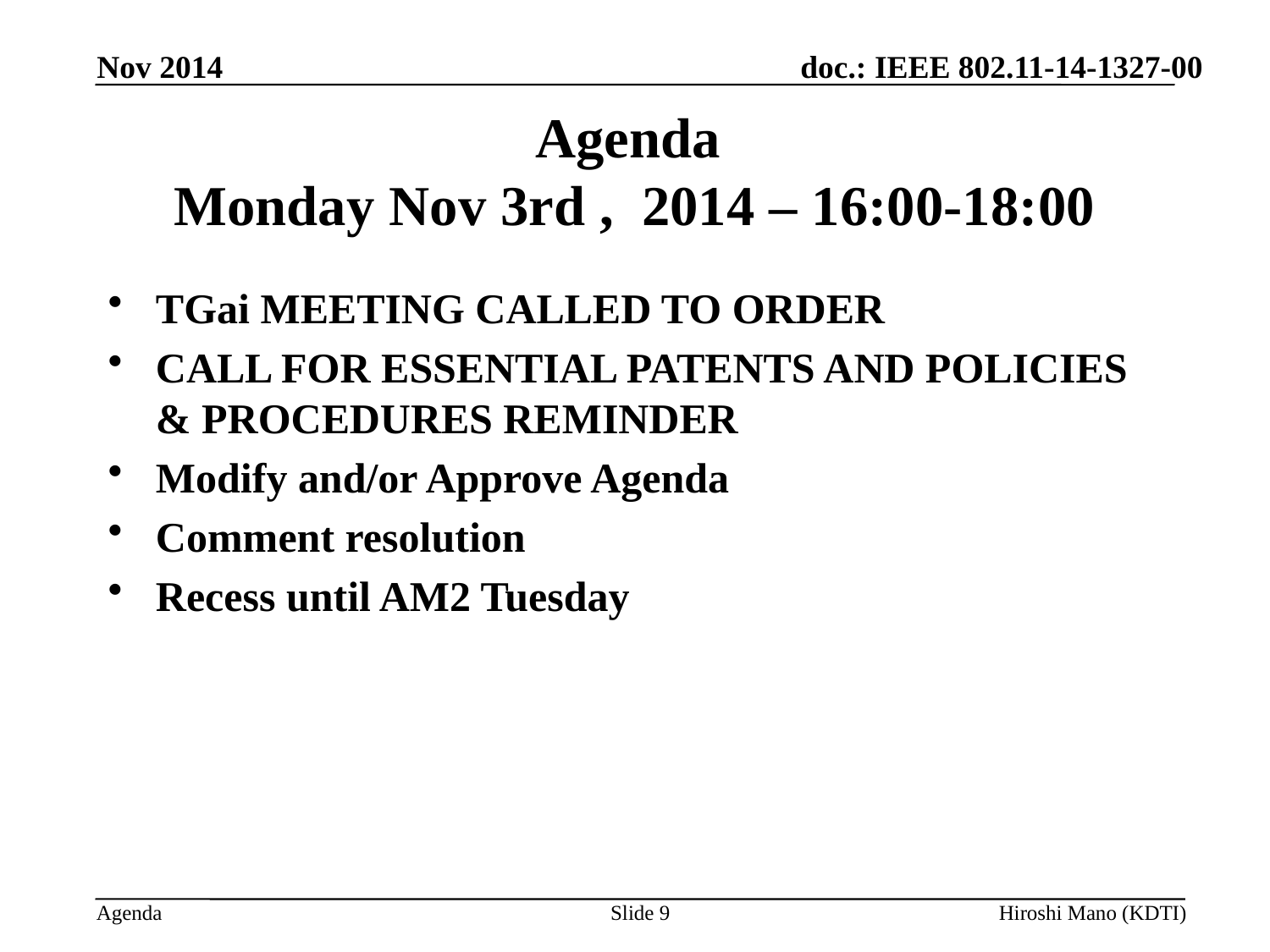

Nov 2014
# Agenda Monday Nov 3rd ,  2014 – 16:00-18:00
TGai MEETING CALLED TO ORDER
CALL FOR ESSENTIAL PATENTS AND POLICIES & PROCEDURES REMINDER
Modify and/or Approve Agenda
Comment resolution
Recess until AM2 Tuesday

Slide 9
Hiroshi Mano (KDTI)